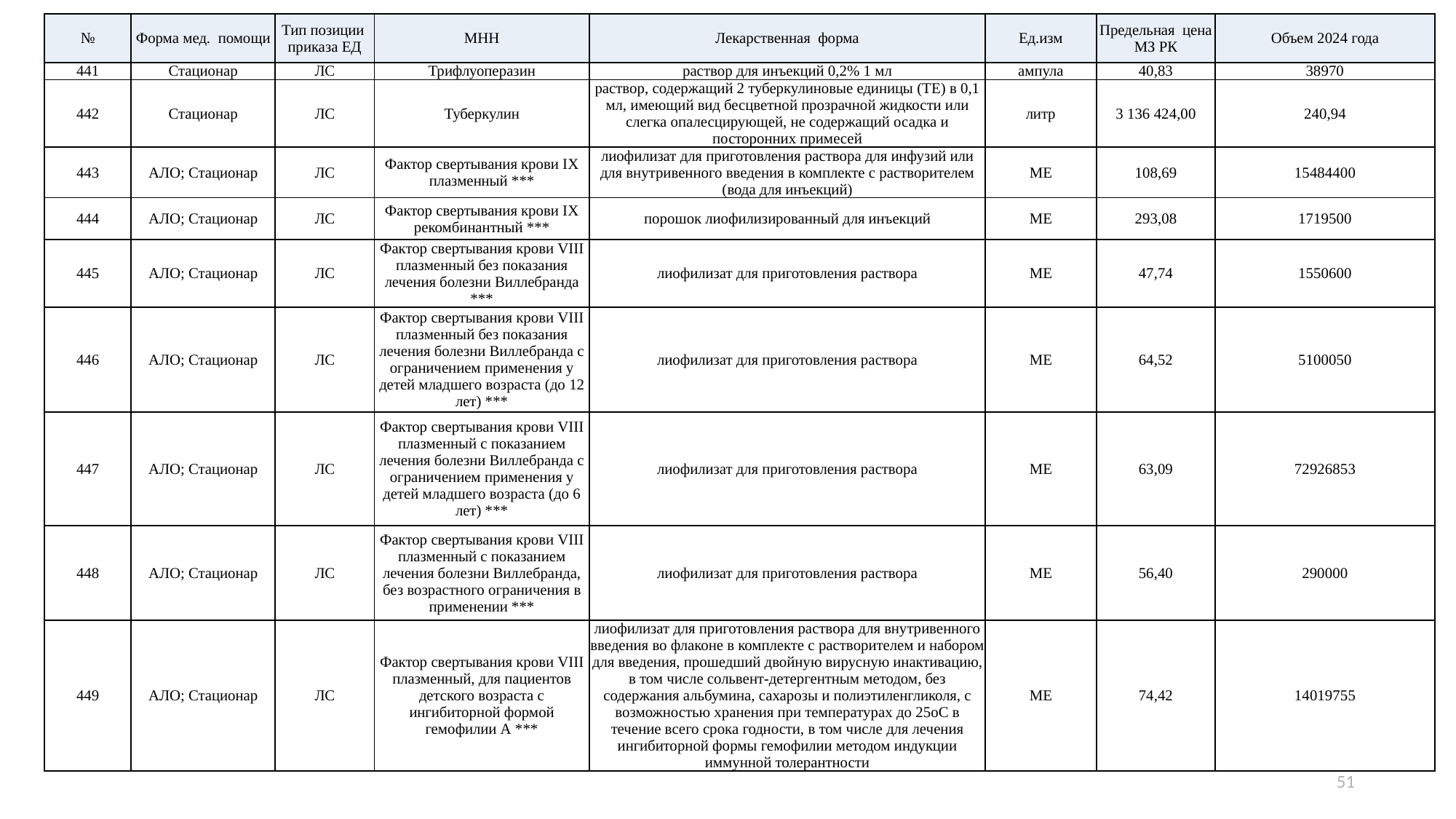

| № | Форма мед. помощи | Тип позиции приказа ЕД | МНН | Лекарственная форма | Ед.изм | Предельная цена МЗ РК | Объем 2024 года |
| --- | --- | --- | --- | --- | --- | --- | --- |
| 441 | Стационар | ЛС | Трифлуоперазин | раствор для инъекций 0,2% 1 мл | ампула | 40,83 | 38970 |
| 442 | Стационар | ЛС | Туберкулин | раствор, содержащий 2 туберкулиновые единицы (ТЕ) в 0,1 мл, имеющий вид бесцветной прозрачной жидкости или слегка опалесцирующей, не содержащий осадка и посторонних примесей | литр | 3 136 424,00 | 240,94 |
| 443 | АЛО; Стационар | ЛС | Фактор свертывания крови IX плазменный \*\*\* | лиофилизат для приготовления раствора для инфузий или для внутривенного введения в комплекте с растворителем (вода для инъекций) | МЕ | 108,69 | 15484400 |
| 444 | АЛО; Стационар | ЛС | Фактор свертывания крови IX рекомбинантный \*\*\* | порошок лиофилизированный для инъекций | МЕ | 293,08 | 1719500 |
| 445 | АЛО; Стационар | ЛС | Фактор свертывания крови VIII плазменный без показания лечения болезни Виллебранда \*\*\* | лиофилизат для приготовления раствора | МЕ | 47,74 | 1550600 |
| 446 | АЛО; Стационар | ЛС | Фактор свертывания крови VIII плазменный без показания лечения болезни Виллебранда с ограничением применения у детей младшего возраста (до 12 лет) \*\*\* | лиофилизат для приготовления раствора | МЕ | 64,52 | 5100050 |
| 447 | АЛО; Стационар | ЛС | Фактор свертывания крови VIII плазменный с показанием лечения болезни Виллебранда с ограничением применения у детей младшего возраста (до 6 лет) \*\*\* | лиофилизат для приготовления раствора | МЕ | 63,09 | 72926853 |
| 448 | АЛО; Стационар | ЛС | Фактор свертывания крови VIII плазменный с показанием лечения болезни Виллебранда, без возрастного ограничения в применении \*\*\* | лиофилизат для приготовления раствора | МЕ | 56,40 | 290000 |
| 449 | АЛО; Стационар | ЛС | Фактор свертывания крови VIII плазменный, для пациентов детского возраста с ингибиторной формой гемофилии А \*\*\* | лиофилизат для приготовления раствора для внутривенного введения во флаконе в комплекте с растворителем и набором для введения, прошедший двойную вирусную инактивацию, в том числе сольвент-детергентным методом, без содержания альбумина, сахарозы и полиэтиленгликоля, с возможностью хранения при температурах до 25оС в течение всего срока годности, в том числе для лечения ингибиторной формы гемофилии методом индукции иммунной толерантности | МЕ | 74,42 | 14019755 |
51